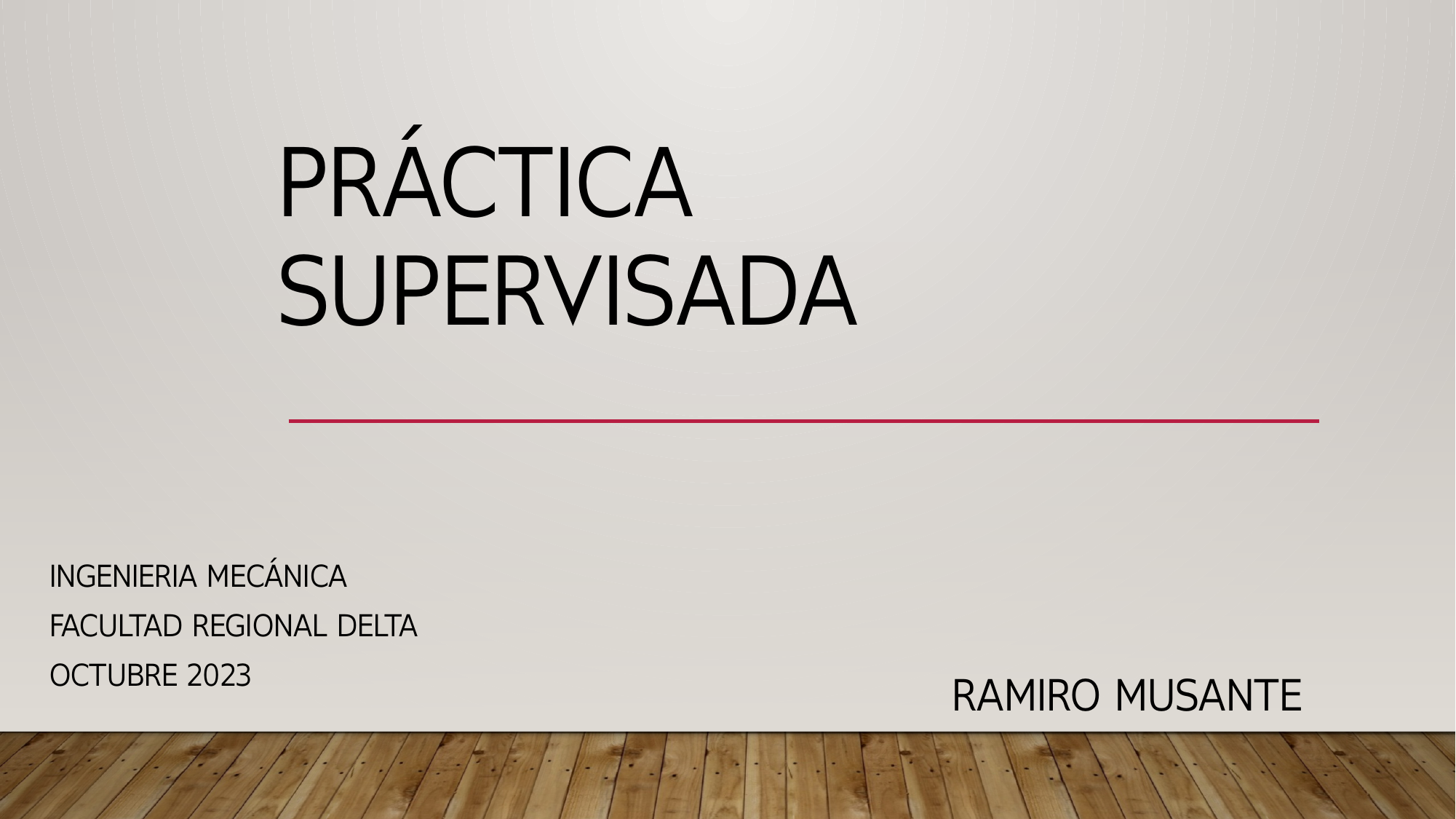

# PRÁCTICA SUPERVISADA
INGENIERIA MECÁNICA
FACULTAD REGIONAL DELTA
OCTUBRE 2023
RAMIRO MUSANTE